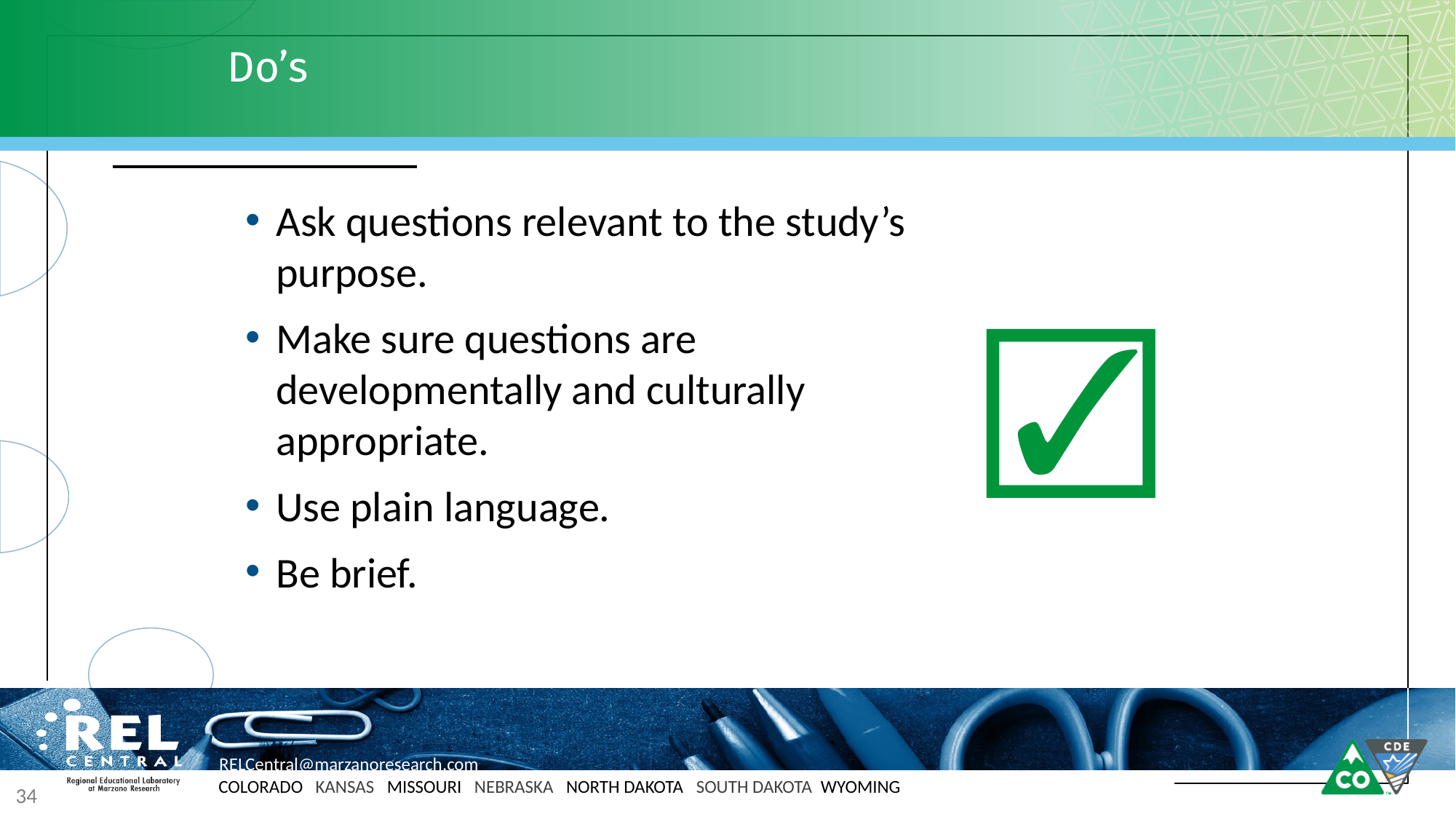

# Do’s
Ask questions relevant to the study’s purpose.
Make sure questions are developmentally and culturally appropriate.
Use plain language.
Be brief.
☑
34